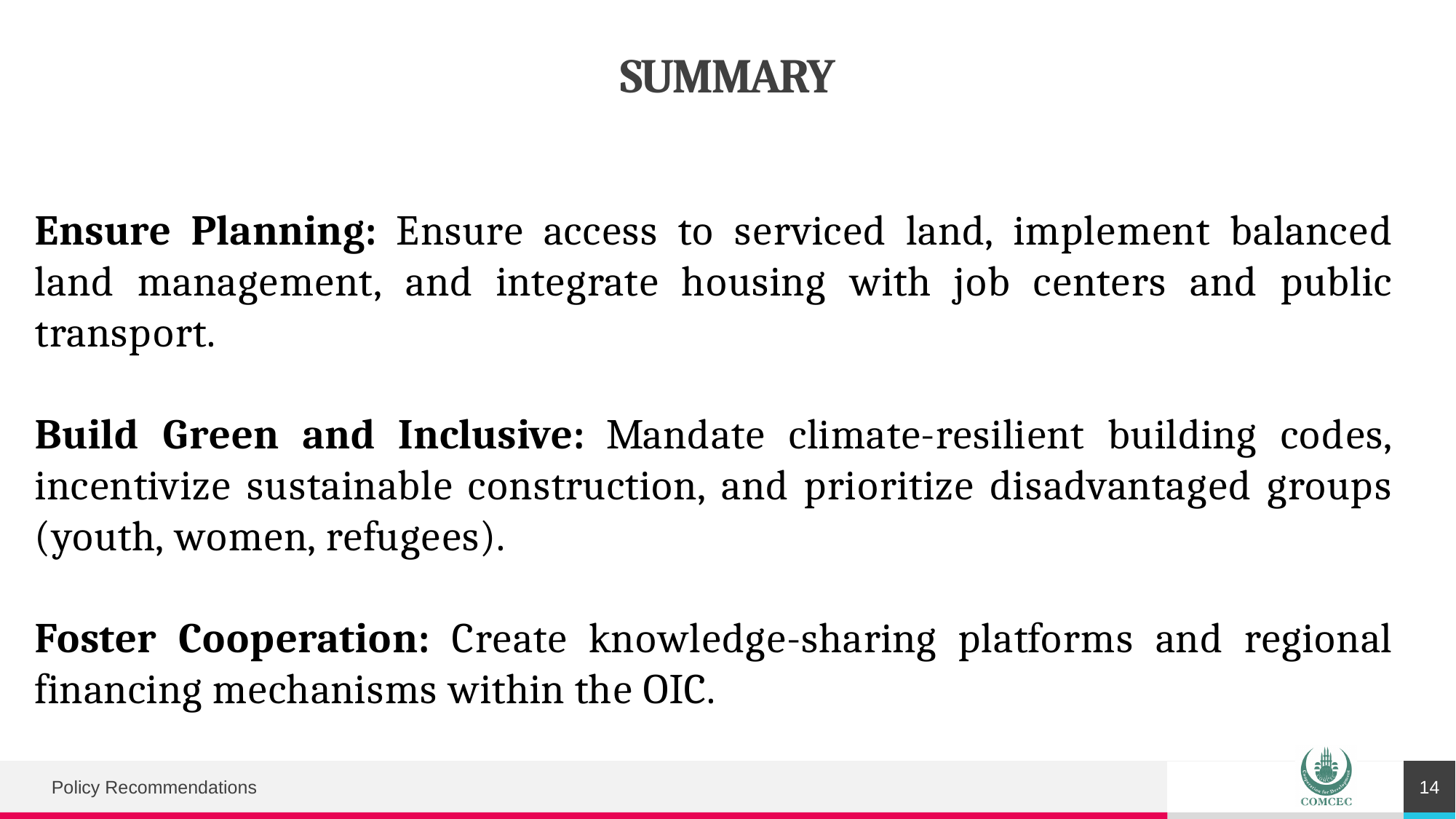

# SUMMARY

Ensure Planning: Ensure access to serviced land, implement balanced land management, and integrate housing with job centers and public transport.

Build Green and Inclusive: Mandate climate-resilient building codes, incentivize sustainable construction, and prioritize disadvantaged groups (youth, women, refugees).

Foster Cooperation: Create knowledge-sharing platforms and regional financing mechanisms within the OIC.
14
Policy Recommendations